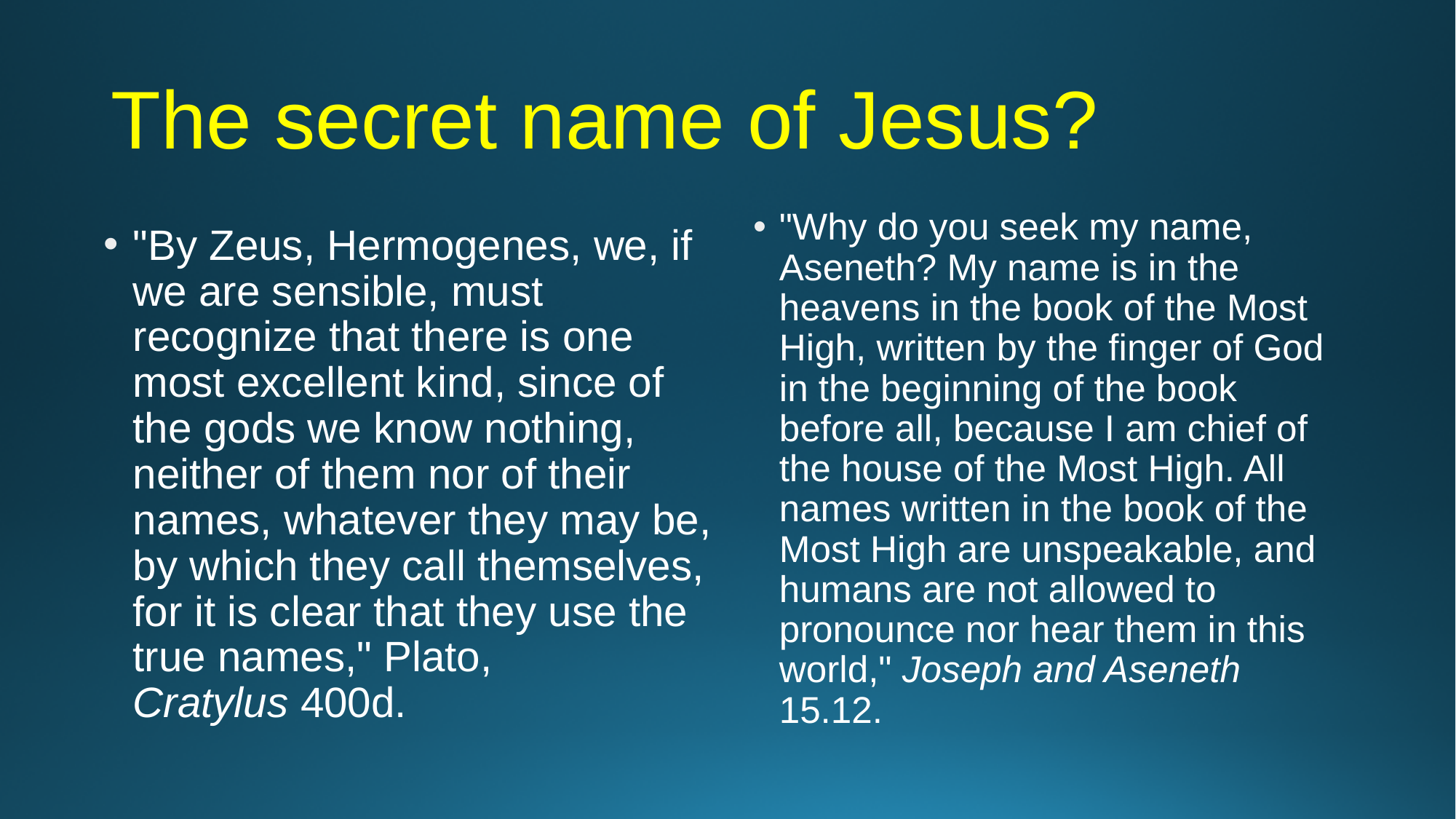

# The secret name of Jesus?
"Why do you seek my name, Aseneth? My name is in the heavens in the book of the Most High, written by the finger of God in the beginning of the book before all, because I am chief of the house of the Most High. All names written in the book of the Most High are unspeakable, and humans are not allowed to pronounce nor hear them in this world," Joseph and Aseneth 15.12.
"By Zeus, Hermogenes, we, if we are sensible, must recognize that there is one most excellent kind, since of the gods we know nothing, neither of them nor of their names, whatever they may be, by which they call themselves, for it is clear that they use the true names," Plato, Cratylus 400d.